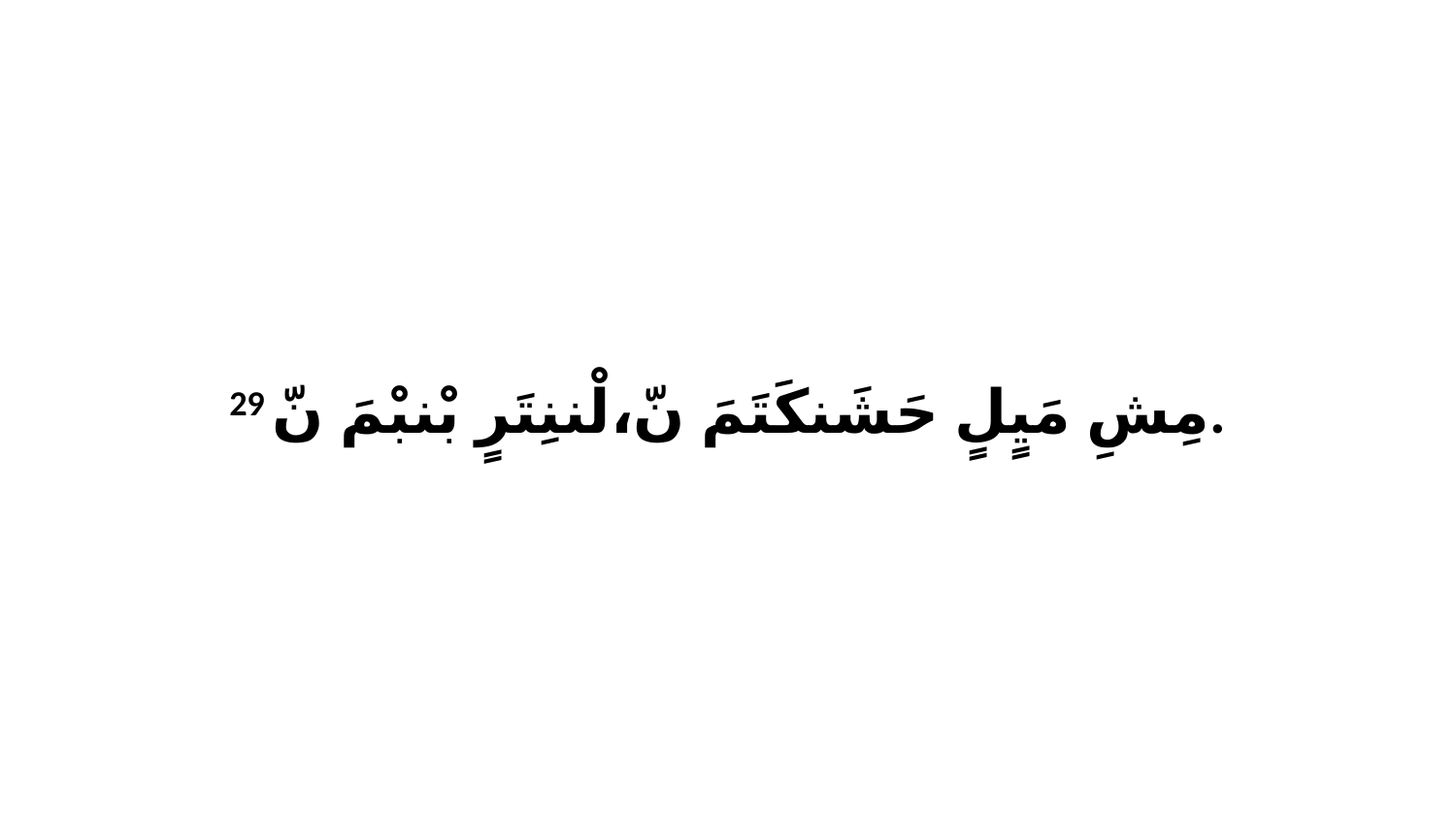

29 مِشِ مَيٍلٍ حَشَنكَتَمَ نّ،لْننِتَرٍ بْنبْمَ نّ.